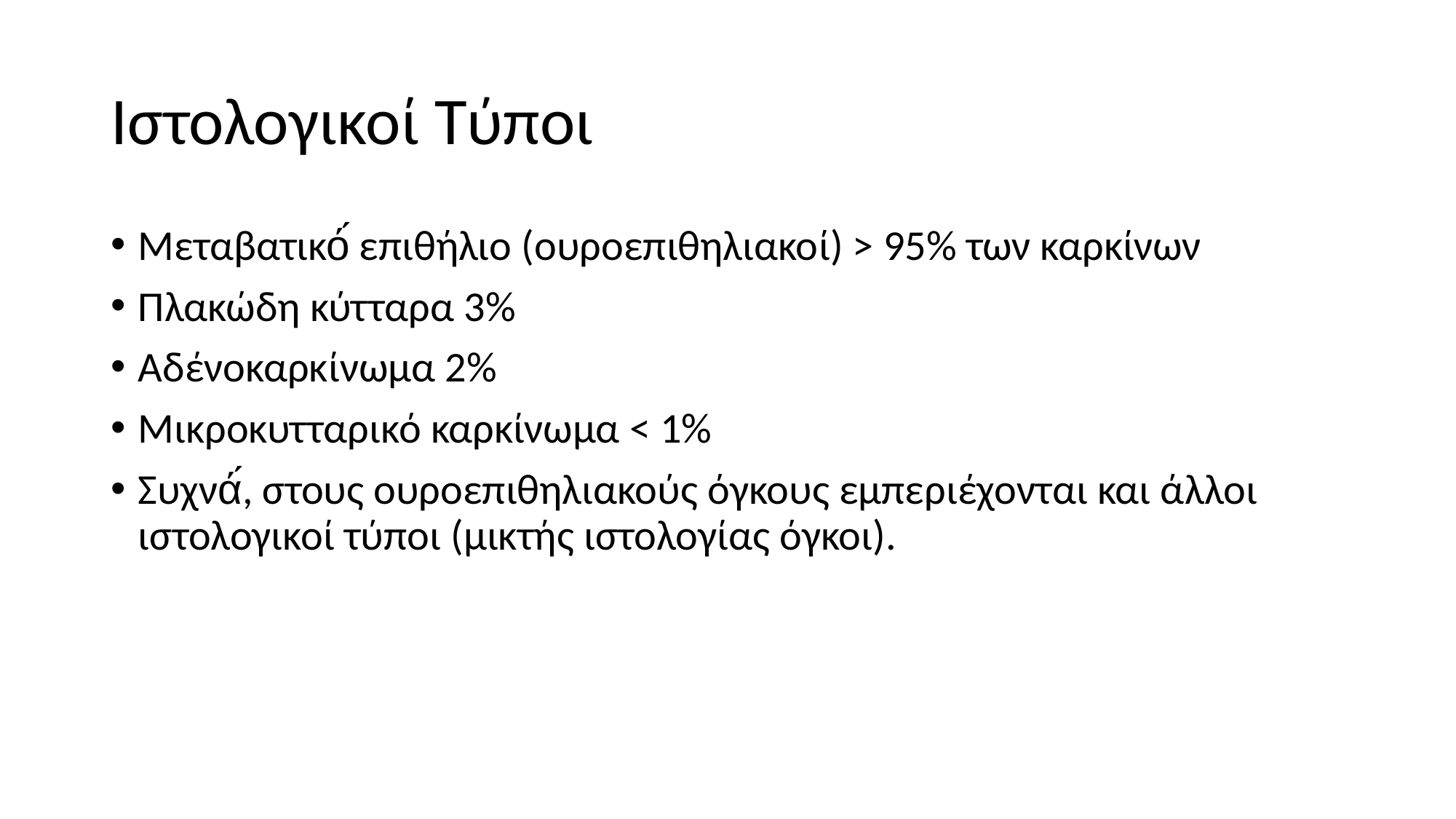

# Iστολογικοί Τύποι
Μεταβατικό́ επιθήλιο (ουροεπιθηλιακοί) > 95% των καρκίνων
Πλακώδη κύτταρα 3%
Αδένοκαρκίνωμα 2%
Μικροκυτταρικό καρκίνωμα < 1%
Συχνά́, στους ουροεπιθηλιακούς όγκους εμπεριέχονται και άλλοι ιστολογικοί τύποι (μικτής ιστολογίας όγκοι).